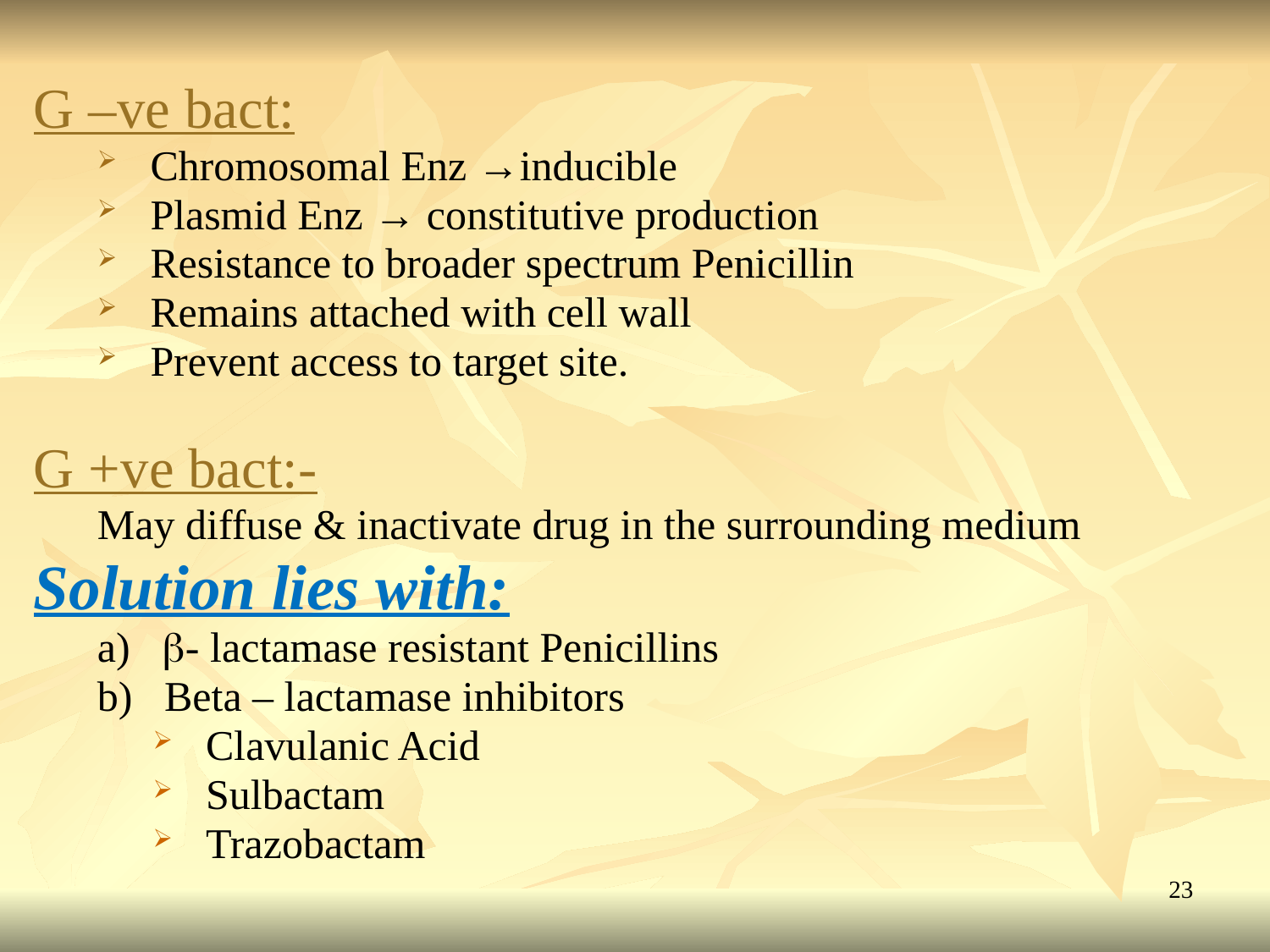

G –ve bact:
Chromosomal Enz →inducible
Plasmid Enz → constitutive production
Resistance to broader spectrum Penicillin
Remains attached with cell wall
Prevent access to target site.

G +ve bact:-
May diffuse & inactivate drug in the surrounding medium
Solution lies with:
a)   β- lactamase resistant Penicillins
b)   Beta – lactamase inhibitors
Clavulanic Acid
Sulbactam
Trazobactam
23